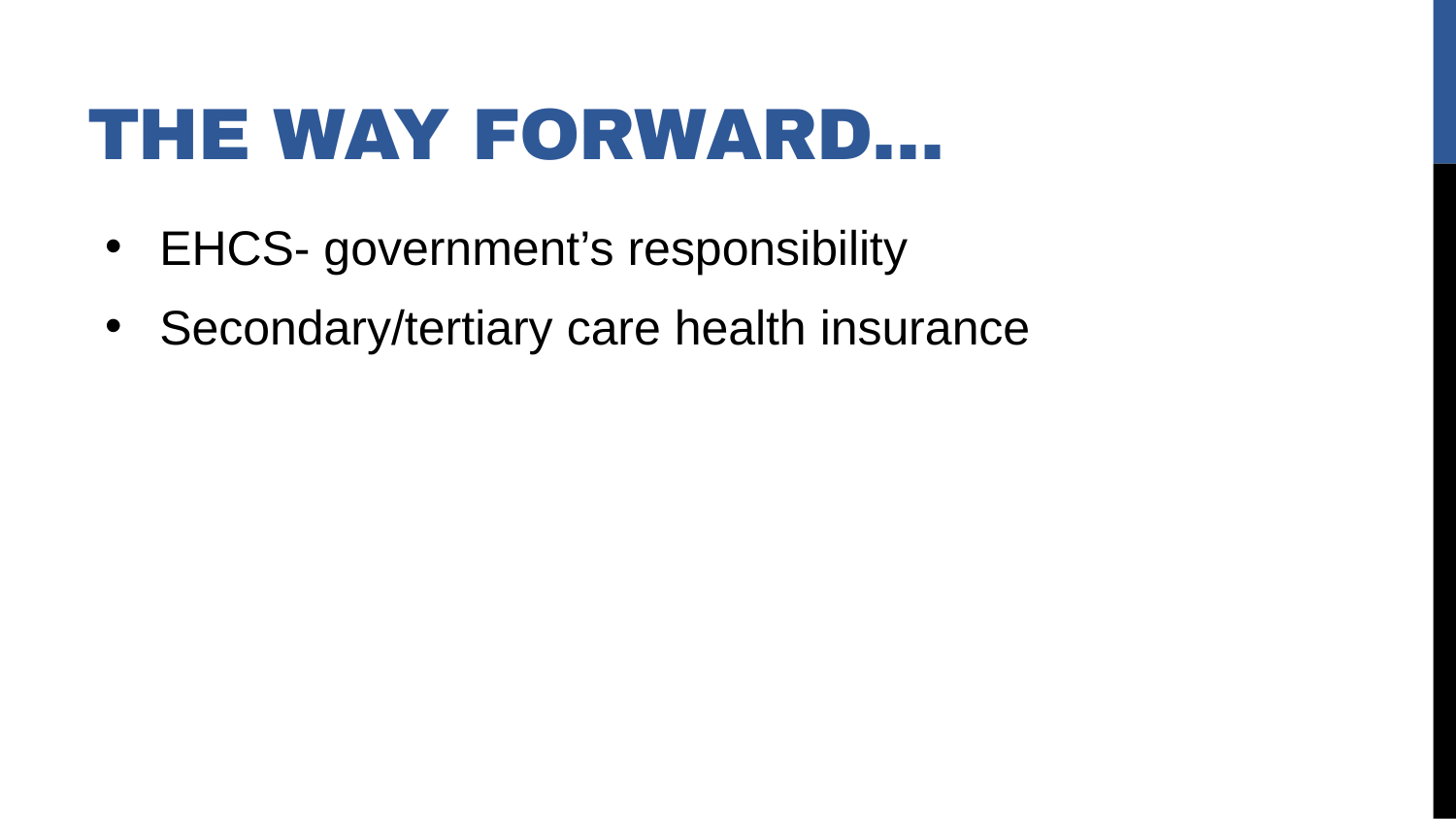

# The way forward…
EHCS- government’s responsibility
Secondary/tertiary care health insurance